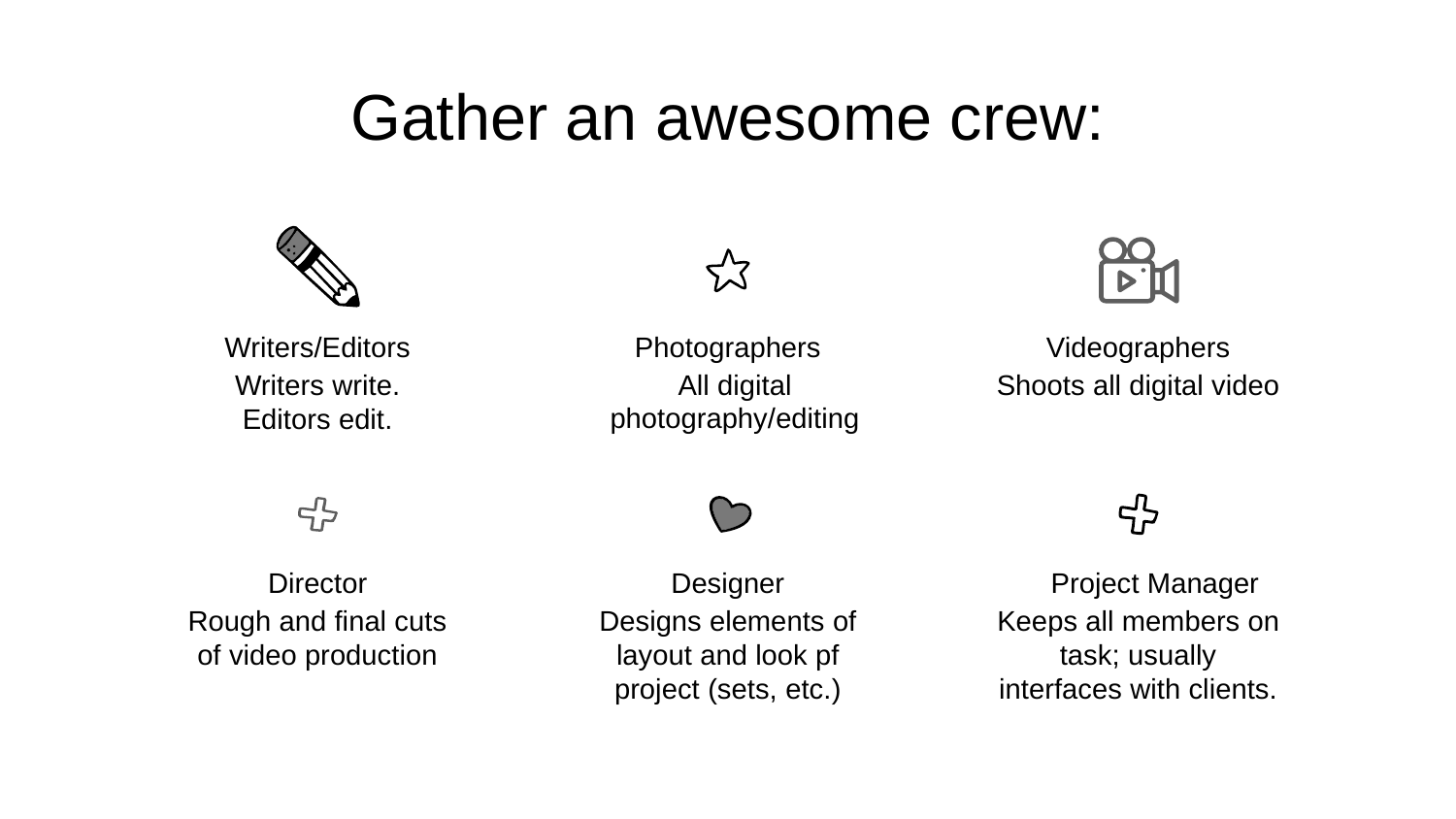

Gather an awesome crew:

Writers/Editors
Photographers
Videographers
All digital photography/editing
Writers write.
Editors edit.
Shoots all digital video

Director
Designer
Project Manager
Rough and final cuts of video production
Designs elements of layout and look pf project (sets, etc.)
Keeps all members on task; usually interfaces with clients.